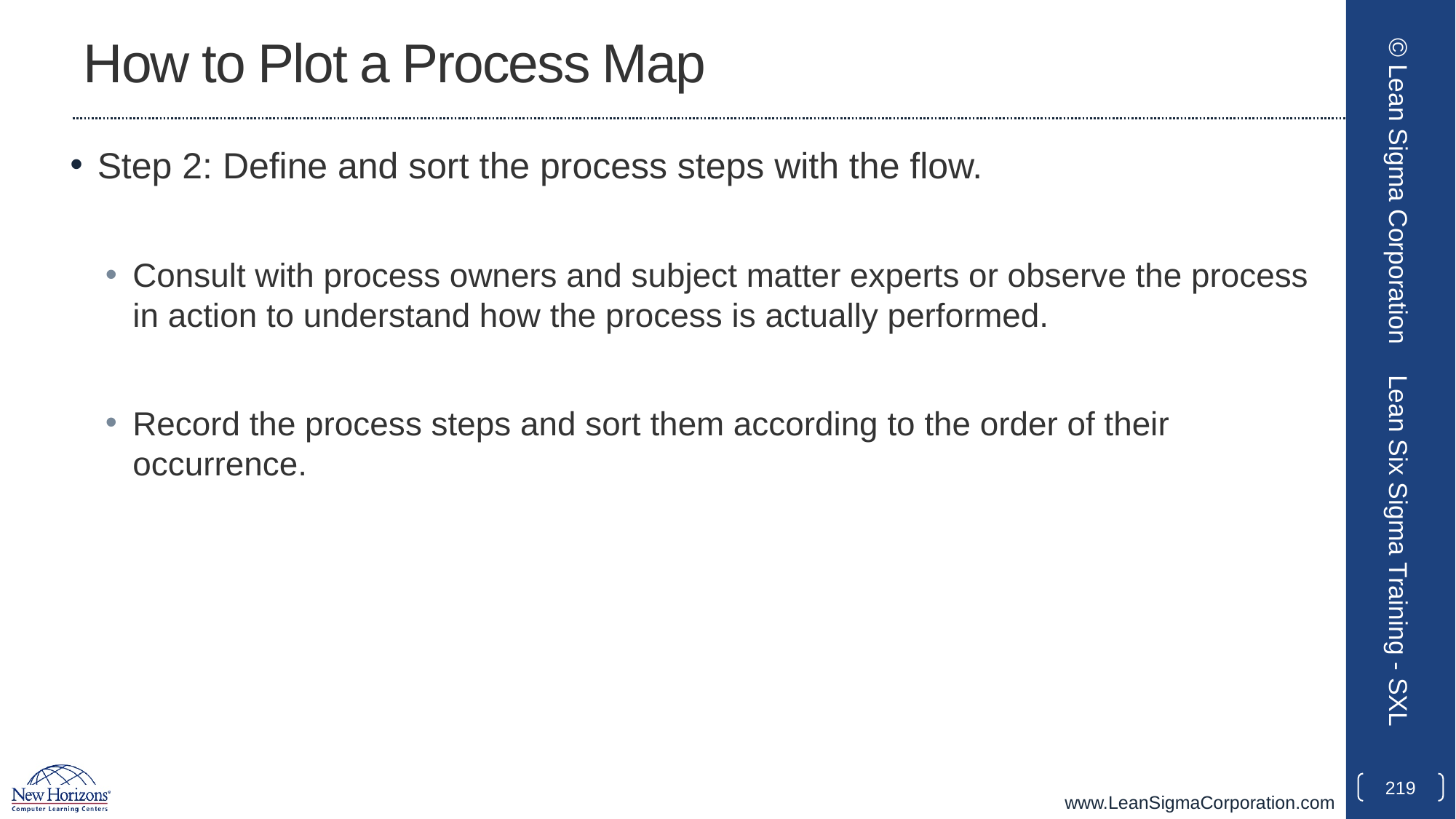

# How to Plot a Process Map
Step 2: Define and sort the process steps with the flow.

Consult with process owners and subject matter experts or observe the process in action to understand how the process is actually performed.

Record the process steps and sort them according to the order of their occurrence.

© Lean Sigma Corporation
Lean Six Sigma Training - SXL
219